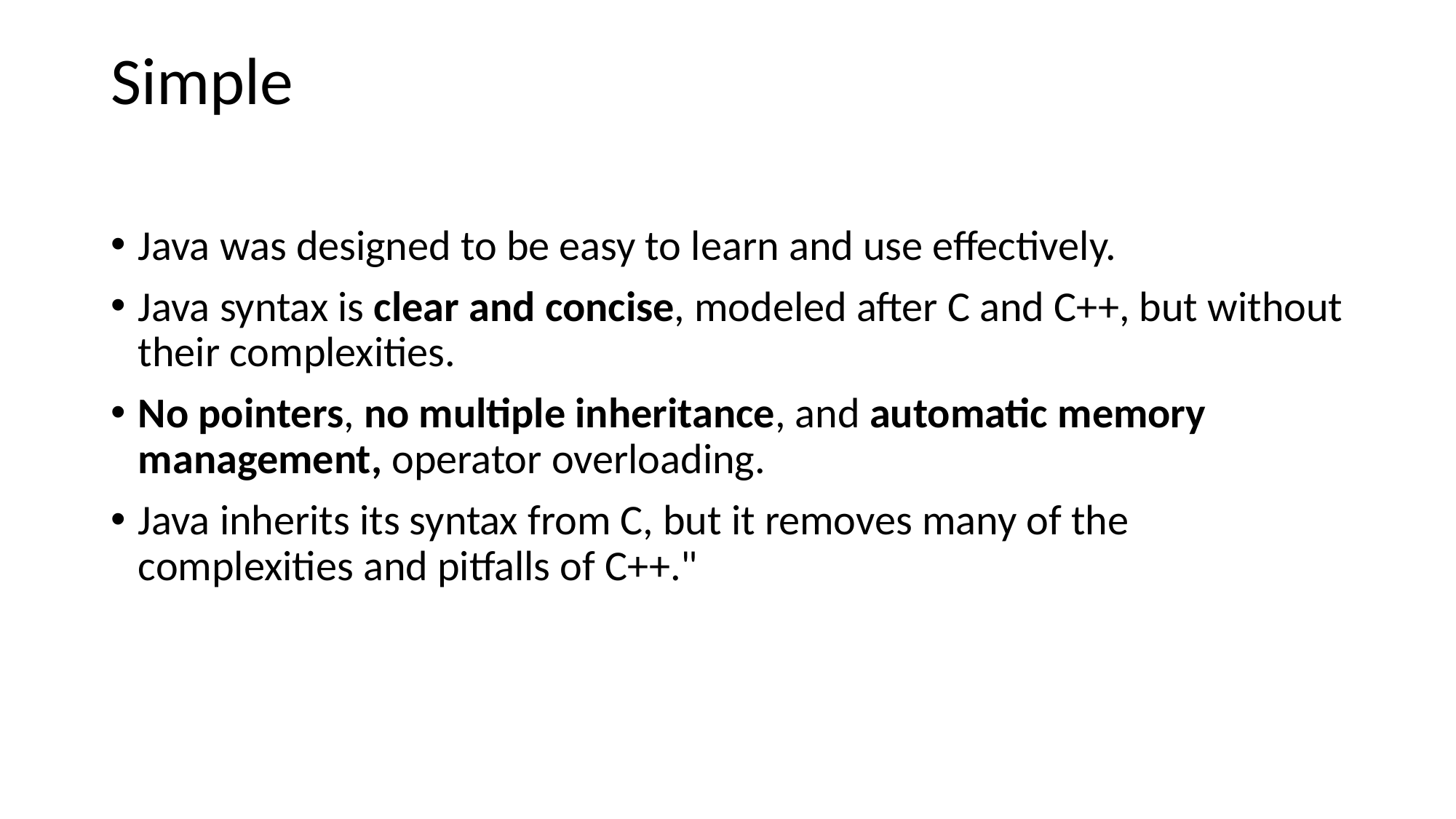

# Simple
Java was designed to be easy to learn and use effectively.
Java syntax is clear and concise, modeled after C and C++, but without their complexities.
No pointers, no multiple inheritance, and automatic memory management, operator overloading.
Java inherits its syntax from C, but it removes many of the complexities and pitfalls of C++."